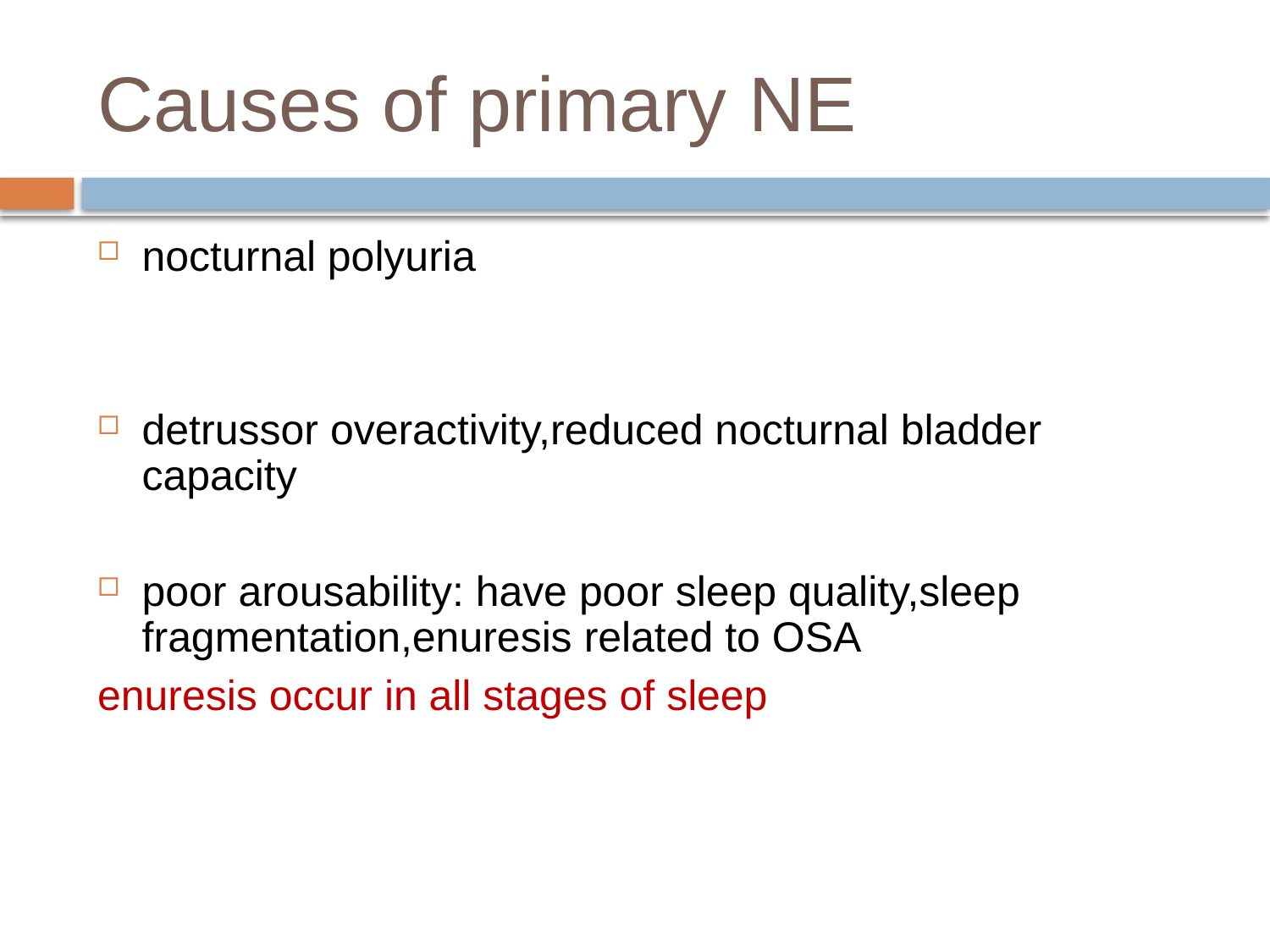

# Causes of primary NE
nocturnal polyuria

detrussor overactivity,reduced nocturnal bladder capacity

poor arousability: have poor sleep quality,sleep fragmentation,enuresis related to OSA
enuresis occur in all stages of sleep